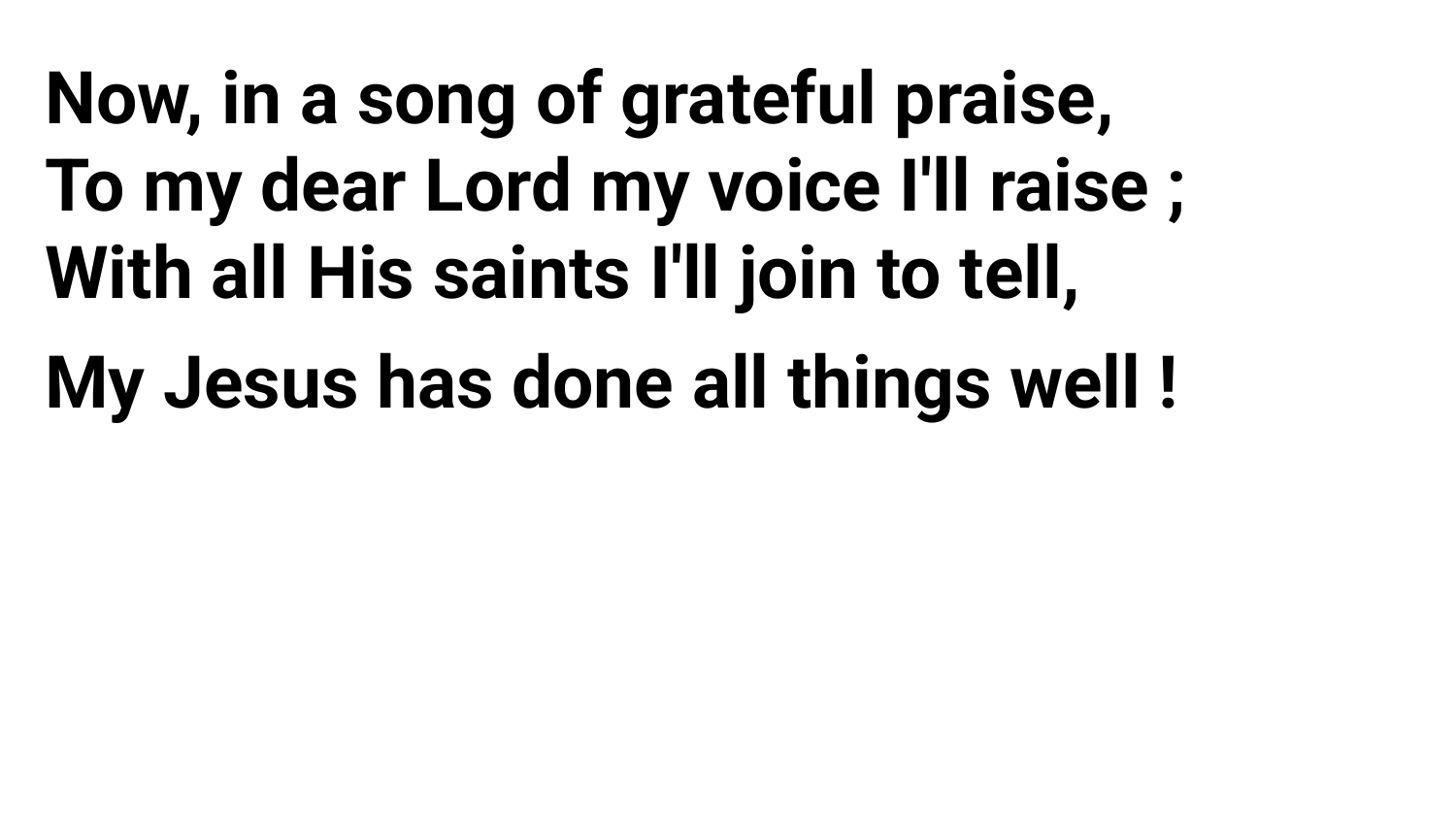

Now, in a song of grateful praise,
To my dear Lord my voice I'll raise ;
With all His saints I'll join to tell,
My Jesus has done all things well !